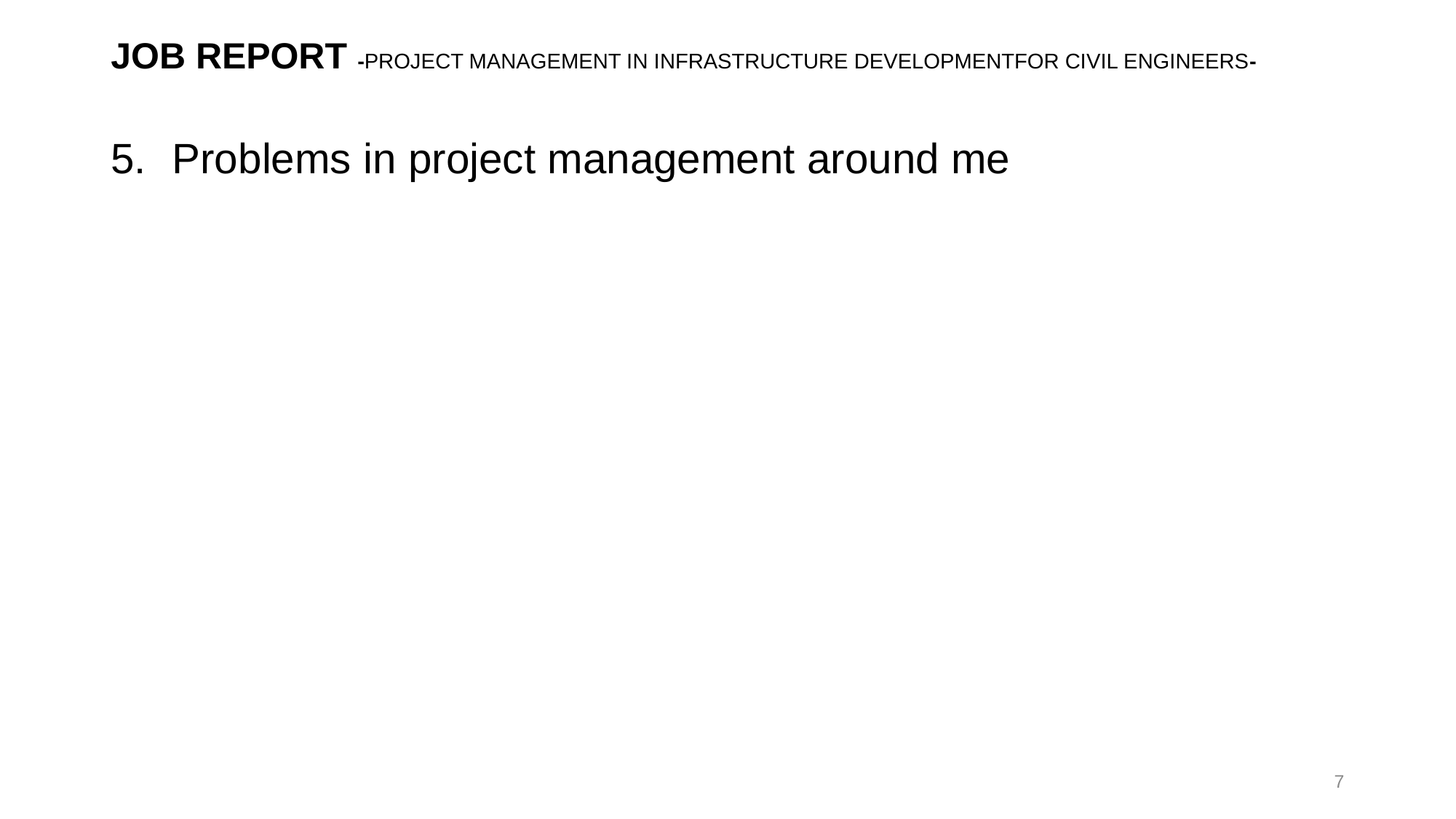

JOB REPORT -PROJECT MANAGEMENT IN INFRASTRUCTURE DEVELOPMENTFOR CIVIL ENGINEERS-
Problems in project management around me

7